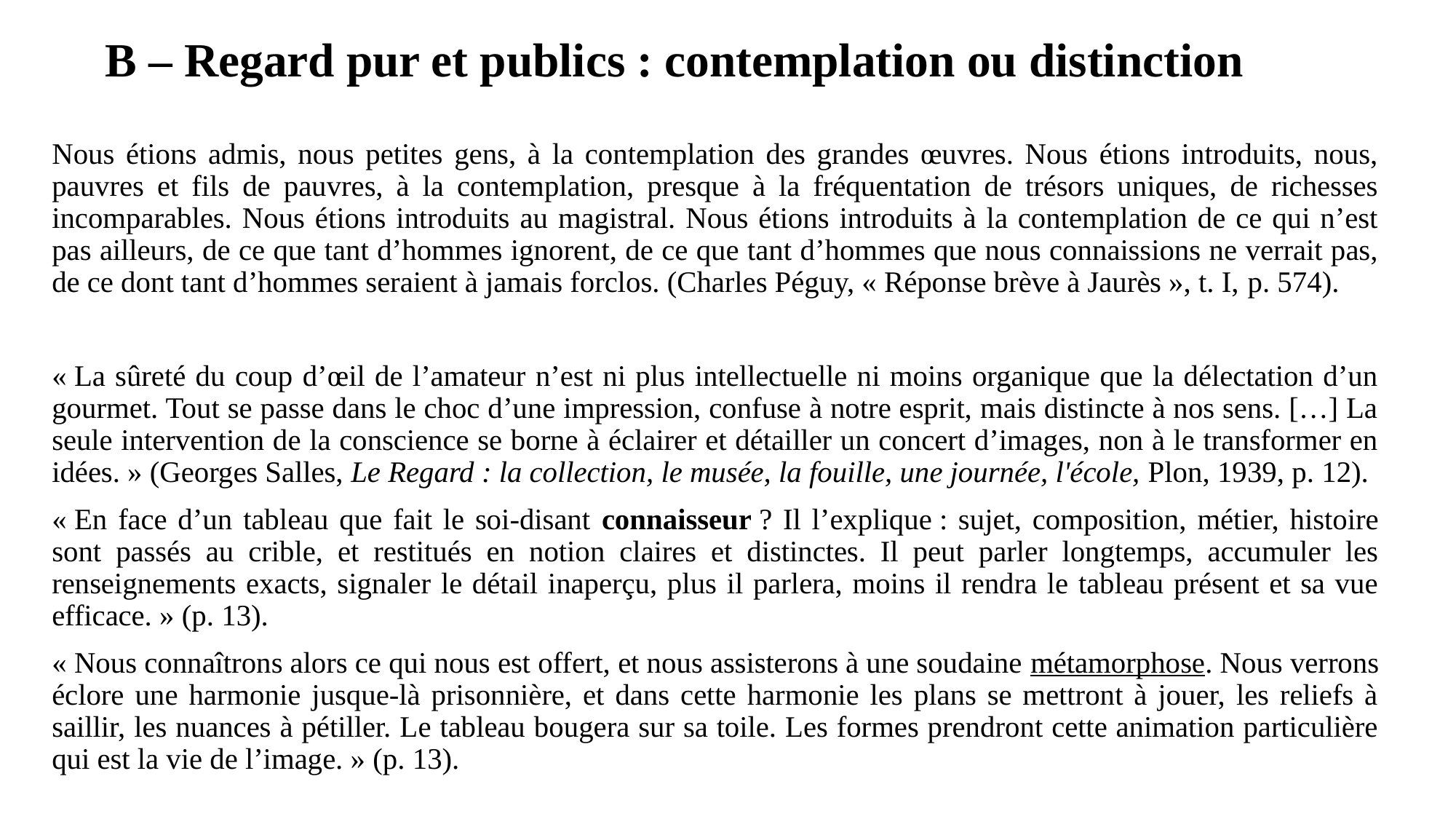

B – Regard pur et publics : contemplation ou distinction

Nous étions admis, nous petites gens, à la contemplation des grandes œuvres. Nous étions introduits, nous, pauvres et fils de pauvres, à la contemplation, presque à la fréquentation de trésors uniques, de richesses incomparables. Nous étions introduits au magistral. Nous étions introduits à la contemplation de ce qui n’est pas ailleurs, de ce que tant d’hommes ignorent, de ce que tant d’hommes que nous connaissions ne verrait pas, de ce dont tant d’hommes seraient à jamais forclos. (Charles Péguy, « Réponse brève à Jaurès », t. I, p. 574).

« La sûreté du coup d’œil de l’amateur n’est ni plus intellectuelle ni moins organique que la délectation d’un gourmet. Tout se passe dans le choc d’une impression, confuse à notre esprit, mais distincte à nos sens. […] La seule intervention de la conscience se borne à éclairer et détailler un concert d’images, non à le transformer en idées. » (Georges Salles, Le Regard : la collection, le musée, la fouille, une journée, l'école, Plon, 1939, p. 12).
« En face d’un tableau que fait le soi-disant connaisseur ? Il l’explique : sujet, composition, métier, histoire sont passés au crible, et restitués en notion claires et distinctes. Il peut parler longtemps, accumuler les renseignements exacts, signaler le détail inaperçu, plus il parlera, moins il rendra le tableau présent et sa vue efficace. » (p. 13).
« Nous connaîtrons alors ce qui nous est offert, et nous assisterons à une soudaine métamorphose. Nous verrons éclore une harmonie jusque-là prisonnière, et dans cette harmonie les plans se mettront à jouer, les reliefs à saillir, les nuances à pétiller. Le tableau bougera sur sa toile. Les formes prendront cette animation particulière qui est la vie de l’image. » (p. 13).